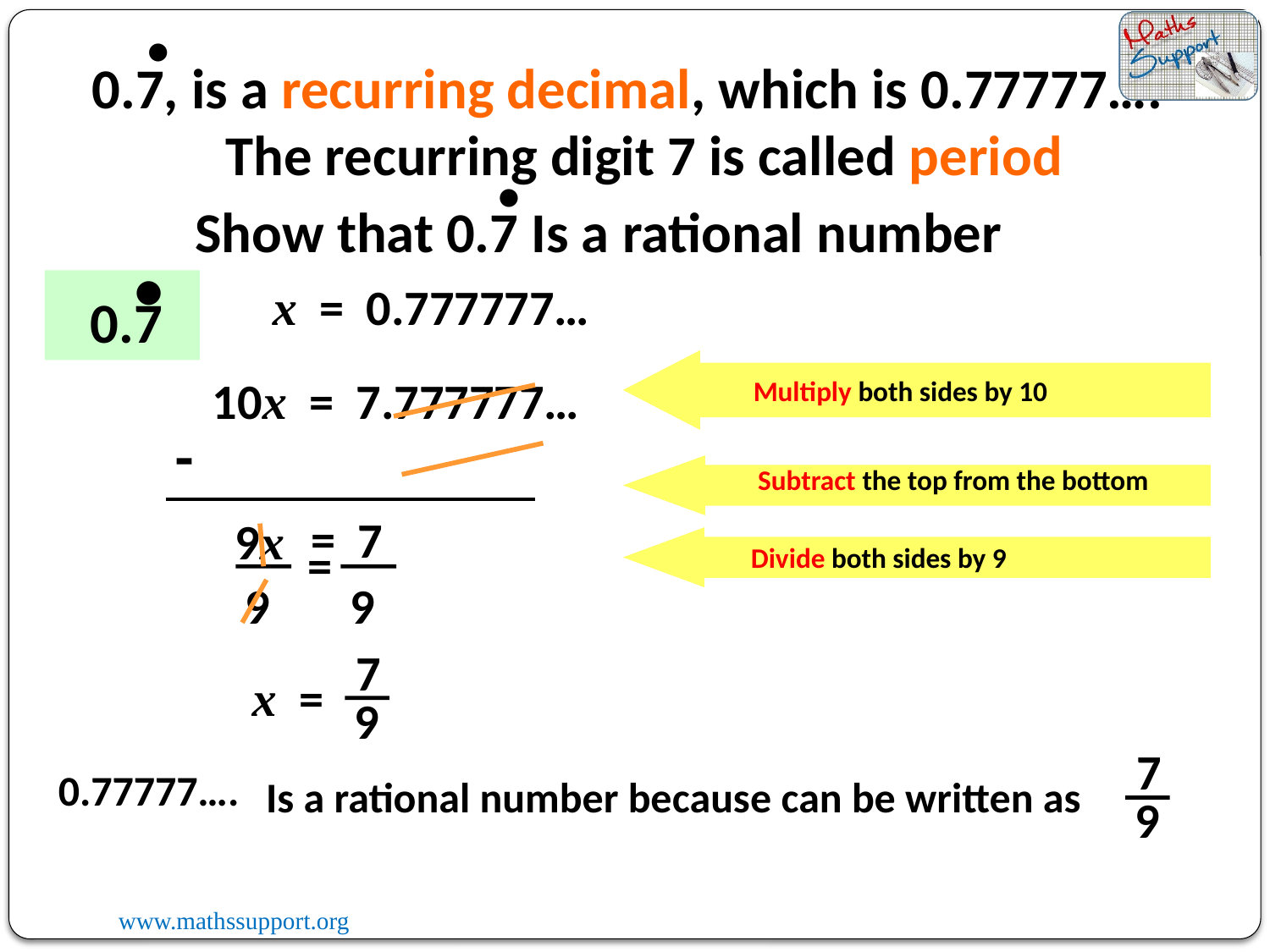

•
0.7, is a recurring decimal, which is 0.77777….
The recurring digit 7 is called period
•
Show that 0.7 Is a rational number
•

x  =  0.777777…
   0.7

10x  =  7.777777…
Multiply both sides by 10
−

Subtract the top from the bottom
=
7
9x

=
Divide both sides by 9

9
9
7
x  =
9

7
0.77777….
Is a rational number because can be written as
9